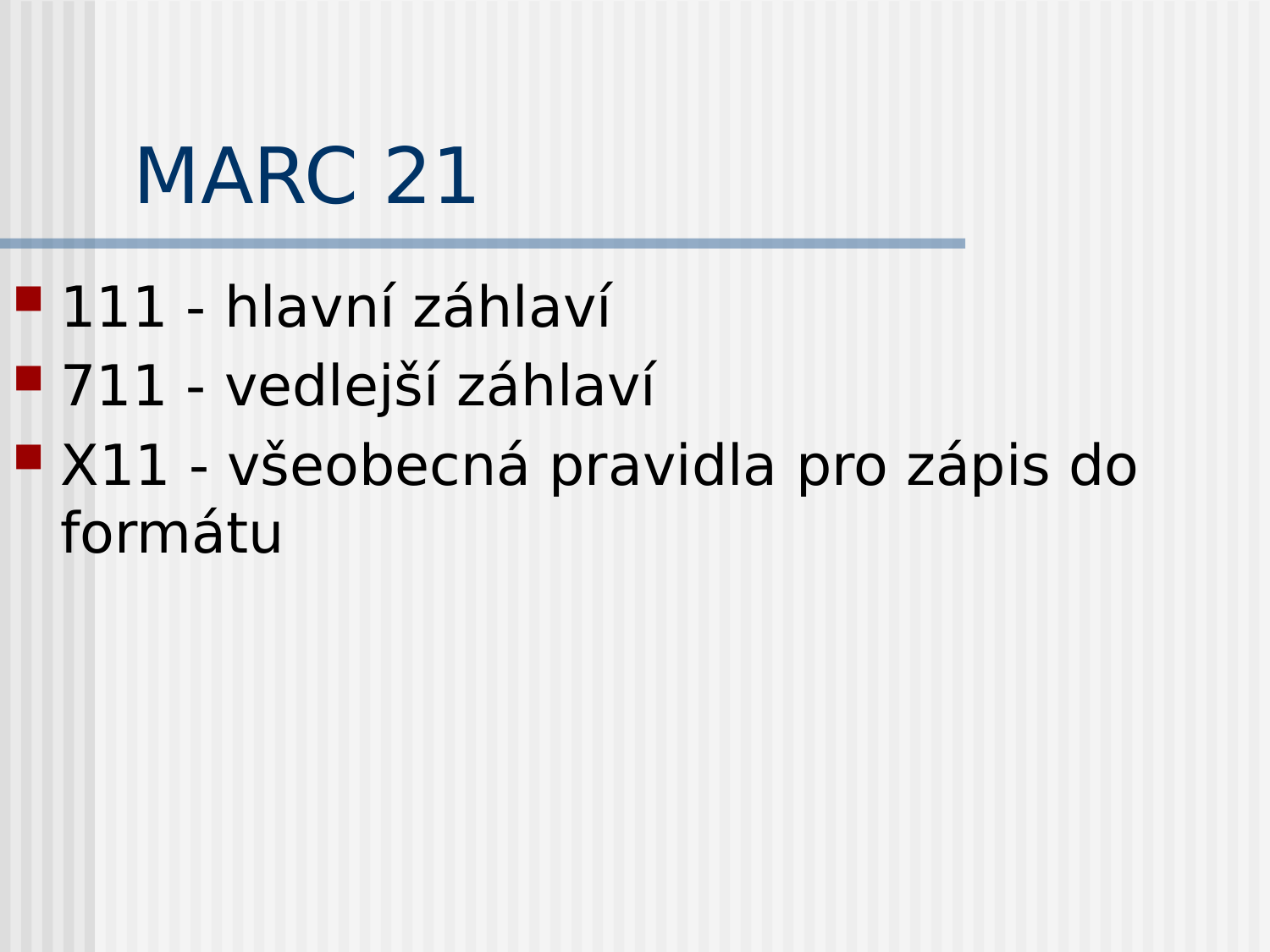

# MARC 21
111 - hlavní záhlaví
711 - vedlejší záhlaví
X11 - všeobecná pravidla pro zápis do formátu